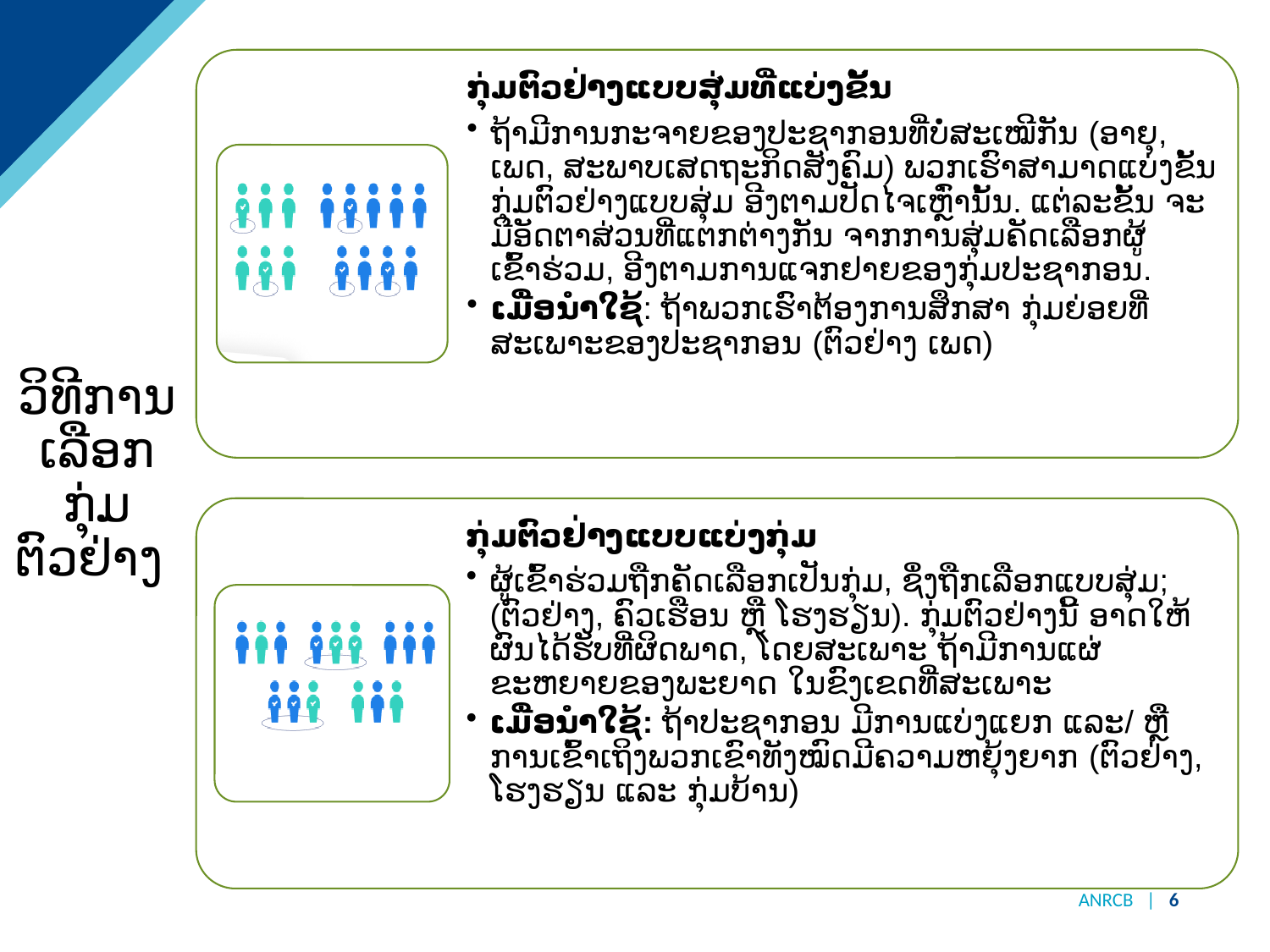

ກຸ່ມຕົວຢ່າງແບບສຸ່ມທີ່ແບ່ງຂັ້ນ
ຖ້າມີການກະຈາຍຂອງປະຊາກອນທີ່ບໍ່ສະເໝີກັນ (ອາຍຸ, ເພດ, ສະພາບເສດຖະກິດສັງຄົມ) ພວກເຮົາສາມາດແບ່ງຂັ້ນ ກຸ່ມຕົວຢ່າງແບບສຸ່ມ ອີງຕາມປັດໄຈເຫຼົ່ານັ້ນ. ແຕ່ລະຂັ້ນ ຈະມີອັດຕາສ່ວນທີ່ແຕກຕ່າງກັນ ຈາກການສຸ່ມຄັດເລືອກຜູ້ເຂົ້າຮ່ວມ, ອີງຕາມການແຈກຢາຍຂອງກຸ່ມປະຊາກອນ.
ເມື່ອນຳໃຊ້: ຖ້າພວກເຮົາຕ້ອງການສຶກສາ ກຸ່ມຍ່ອຍທີ່ສະເພາະຂອງປະຊາກອນ (ຕົວຢ່າງ ເພດ)

ກຸ່ມຕົວຢ່າງແບບແບ່ງກຸ່ມ
ຜູ້ເຂົ້າຮ່ວມຖືກຄັດເລືອກເປັນກຸ່ມ, ຊຶ່ງຖືກເລືອກແບບສຸ່ມ;  (ຕົວຢ່າງ, ຄົວເຮືອນ ຫຼື ໂຮງຮຽນ). ກຸ່ມຕົວຢ່າງນີ້ ອາດໃຫ້ຜົນໄດ້ຮັບທີ່ຜິດພາດ, ໂດຍສະເພາະ ຖ້າມີການແຜ່ຂະຫຍາຍຂອງພະຍາດ ໃນຂົງເຂດທີ່ສະເພາະ
ເມື່ອນຳໃຊ້: ຖ້າປະຊາກອນ ມີການແບ່ງແຍກ ແລະ/ ຫຼື ການເຂົ້າເຖິງພວກເຂົາທັງໝົດມີຄວາມຫຍຸ້ງຍາກ (ຕົວຢ່າງ, ໂຮງຮຽນ ແລະ ກຸ່ມບ້ານ)
ວິທີການເລືອກກຸ່ມຕົວຢ່າງ
ANRCB   |   6